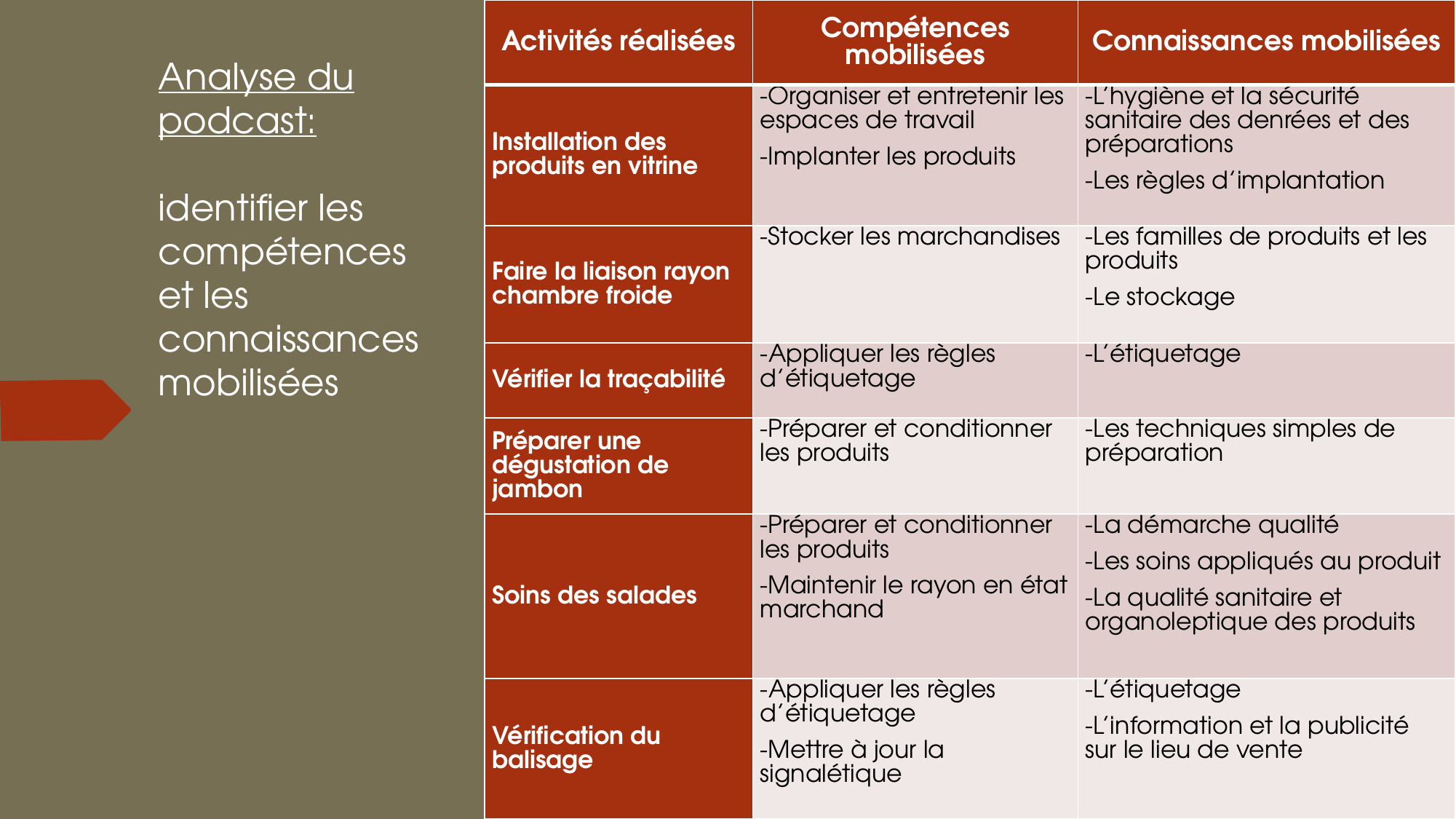

| Activités réalisées | Compétences mobilisées | Connaissances mobilisées |
| --- | --- | --- |
| Installation des produits en vitrine | -Organiser et entretenir les espaces de travail -Implanter les produits | -L’hygiène et la sécurité sanitaire des denrées et des préparations -Les règles d’implantation |
| Faire la liaison rayon chambre froide | -Stocker les marchandises | -Les familles de produits et les produits -Le stockage |
| Vérifier la traçabilité | -Appliquer les règles d’étiquetage | -L’étiquetage |
| Préparer une dégustation de jambon | -Préparer et conditionner les produits | -Les techniques simples de préparation |
| Soins des salades | -Préparer et conditionner les produits -Maintenir le rayon en état marchand | -La démarche qualité -Les soins appliqués au produit -La qualité sanitaire et organoleptique des produits |
| Vérification du balisage | -Appliquer les règles d’étiquetage -Mettre à jour la signalétique | -L’étiquetage -L’information et la publicité sur le lieu de vente |
# Analyse du podcast: identifier les compétences et les connaissances mobilisées